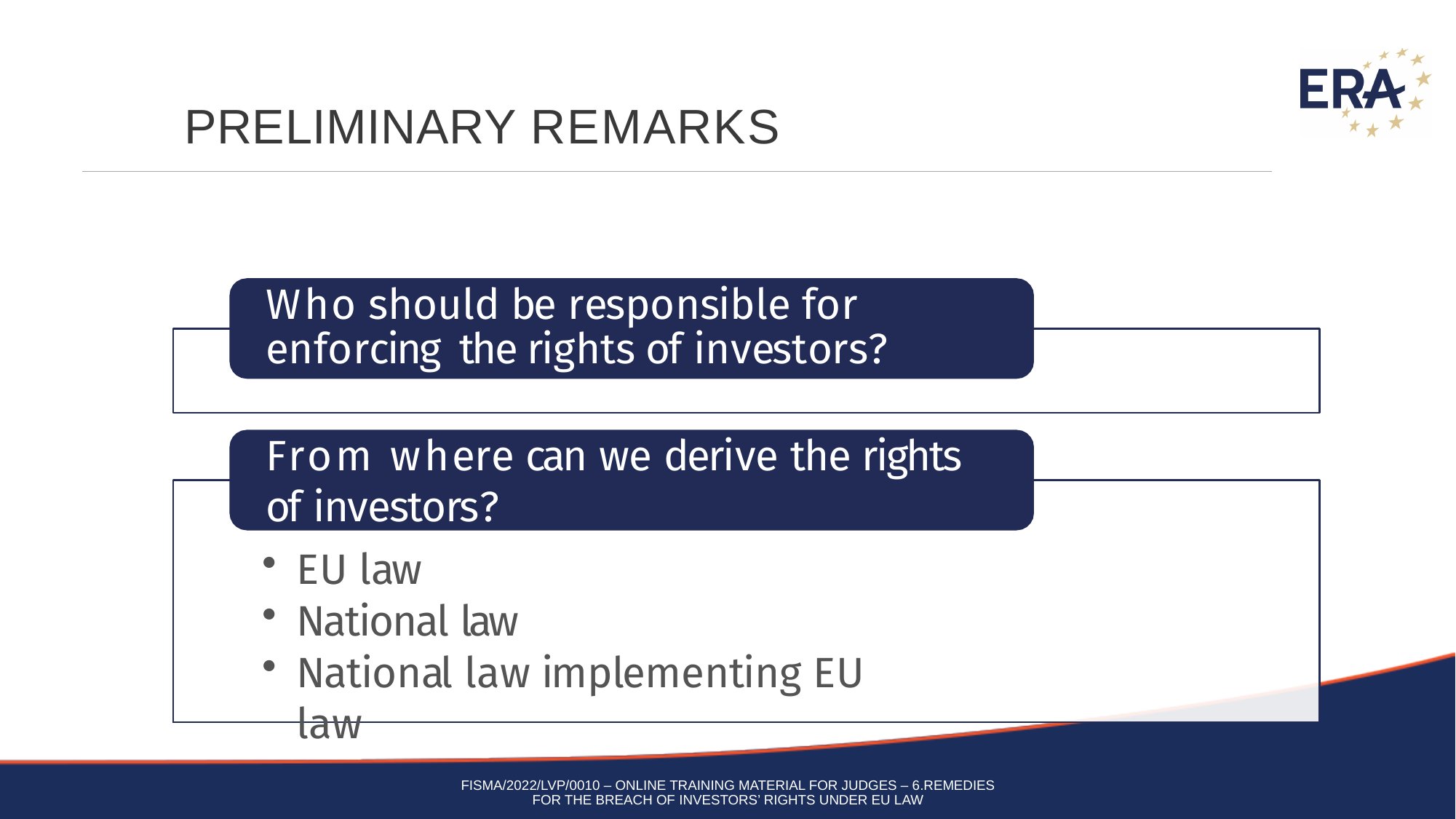

# PRELIMINARY REMARKS
Who should be responsible for enforcing  the rights of investors?

From where can we derive the rights of investors?

EU law
National law
National law implementing EU law
FISMA/2022/LVP/0010 – Online training material for judges – 6.Remedies for the breach of Investors’ Rights under Eu law